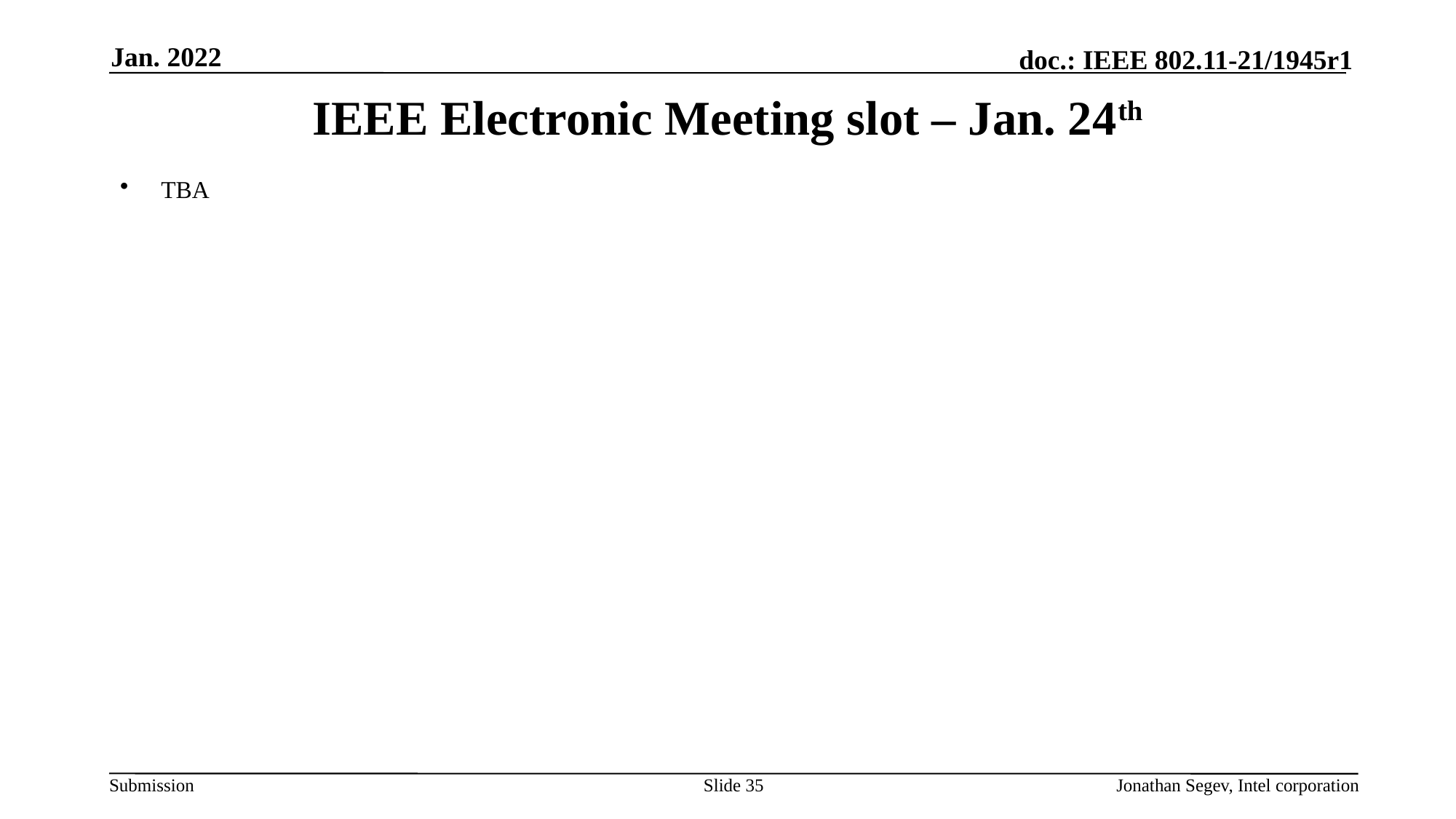

Jan. 2022
# IEEE Electronic Meeting slot – Jan. 24th
TBA
Slide 35
Jonathan Segev, Intel corporation